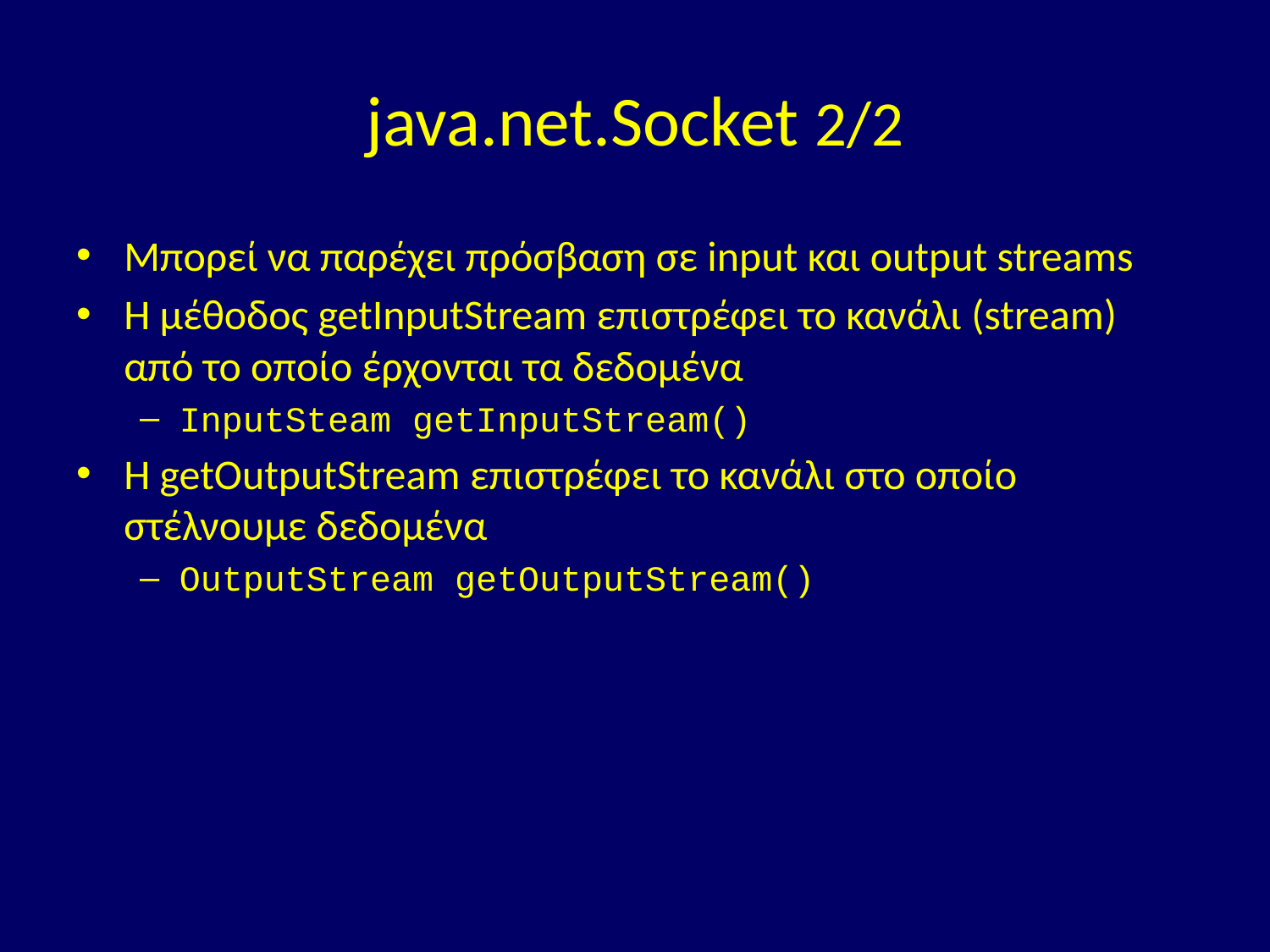

# java.net.Socket 2/2
Μπορεί να παρέχει πρόσβαση σε input και output streams
Η μέθοδος getInputStream επιστρέφει το κανάλι (stream) από το οποίο έρχονται τα δεδομένα
InputSteam getInputStream()
Η getOutputStream επιστρέφει το κανάλι στο οποίο στέλνουμε δεδομένα
OutputStream getOutputStream()